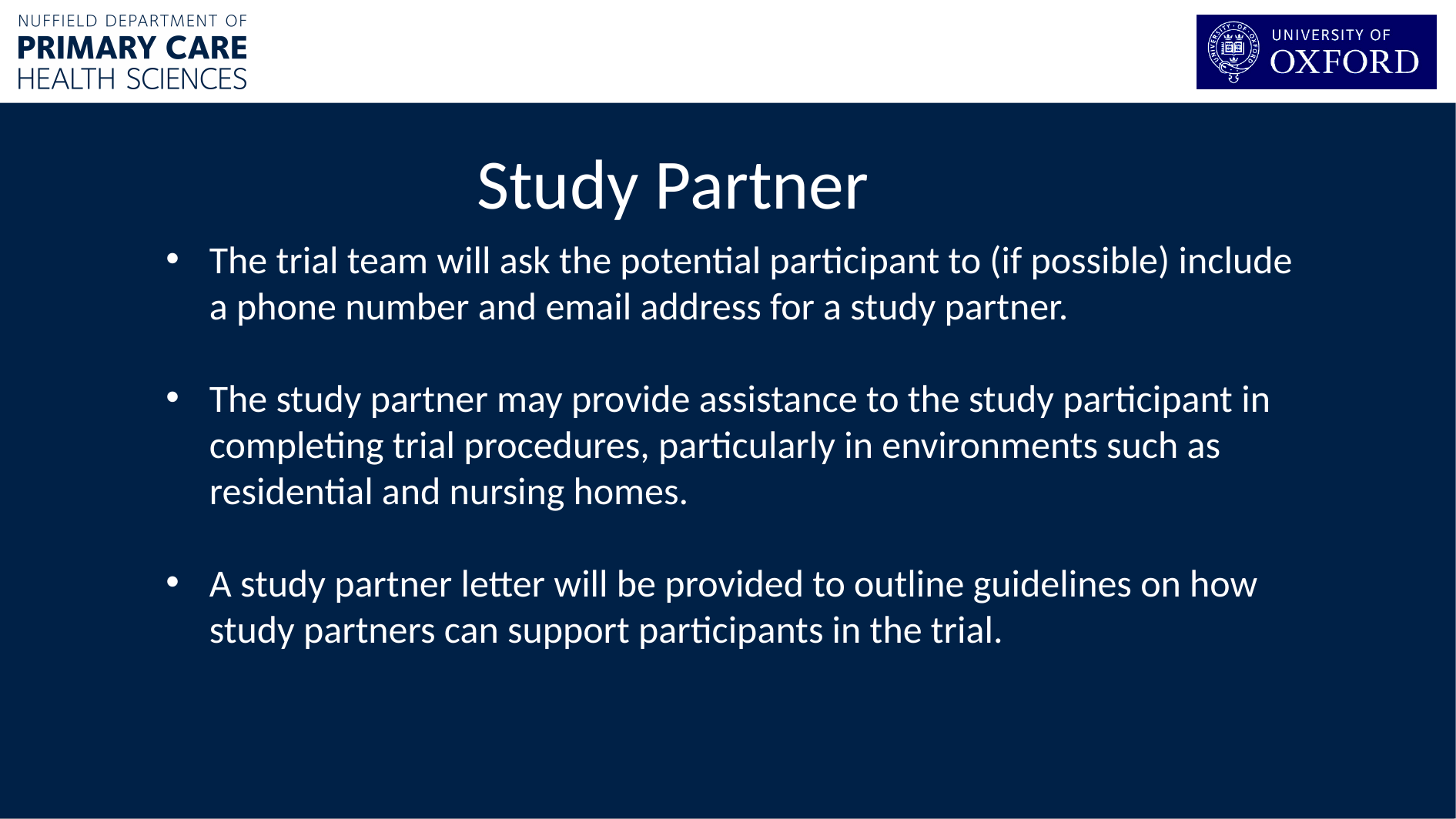

Study Partner
The trial team will ask the potential participant to (if possible) include a phone number and email address for a study partner.

The study partner may provide assistance to the study participant in completing trial procedures, particularly in environments such as residential and nursing homes.

A study partner letter will be provided to outline guidelines on how study partners can support participants in the trial.